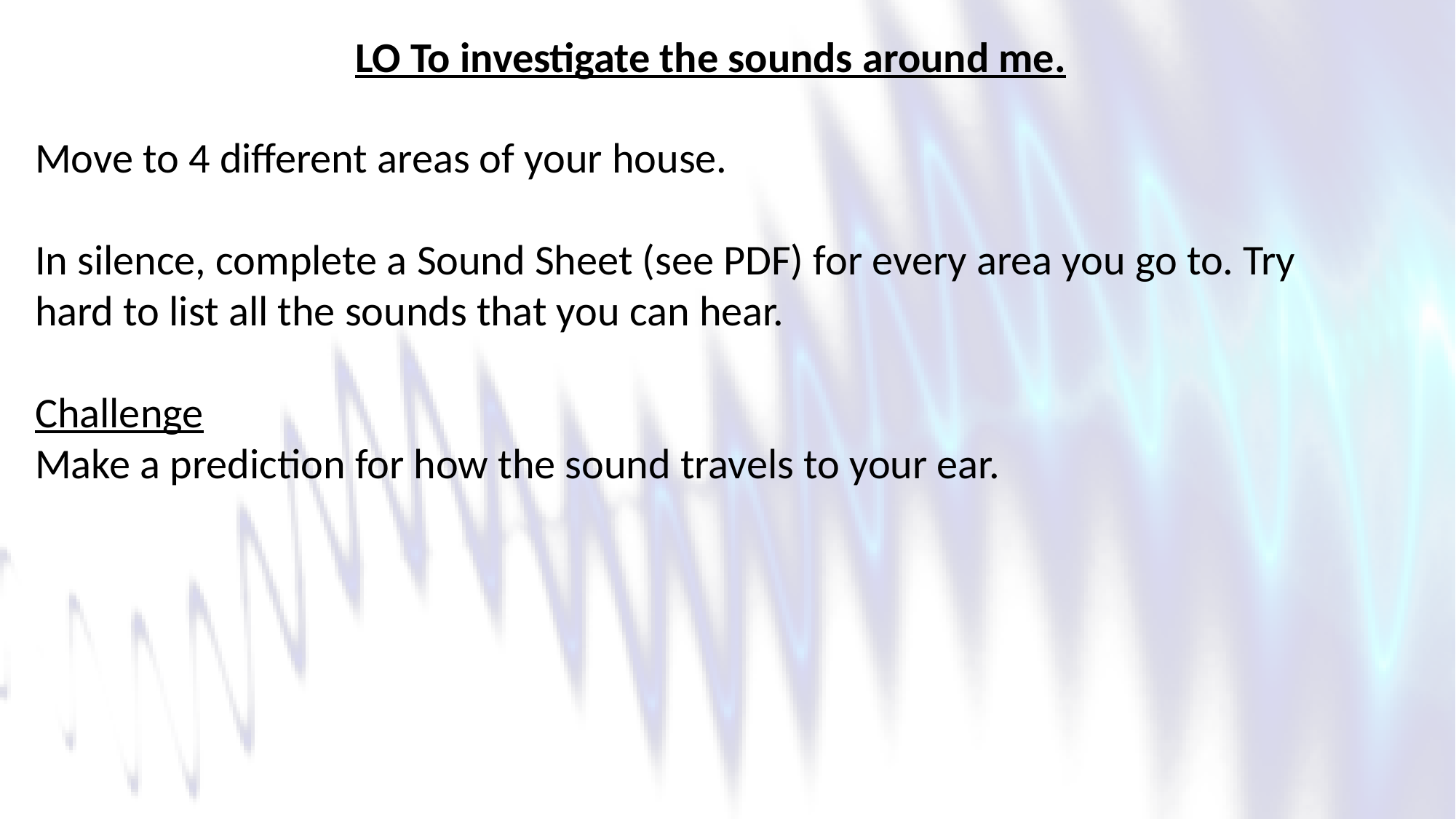

LO To investigate the sounds around me.
Move to 4 different areas of your house.

In silence, complete a Sound Sheet (see PDF) for every area you go to. Try hard to list all the sounds that you can hear.

Challenge
Make a prediction for how the sound travels to your ear.